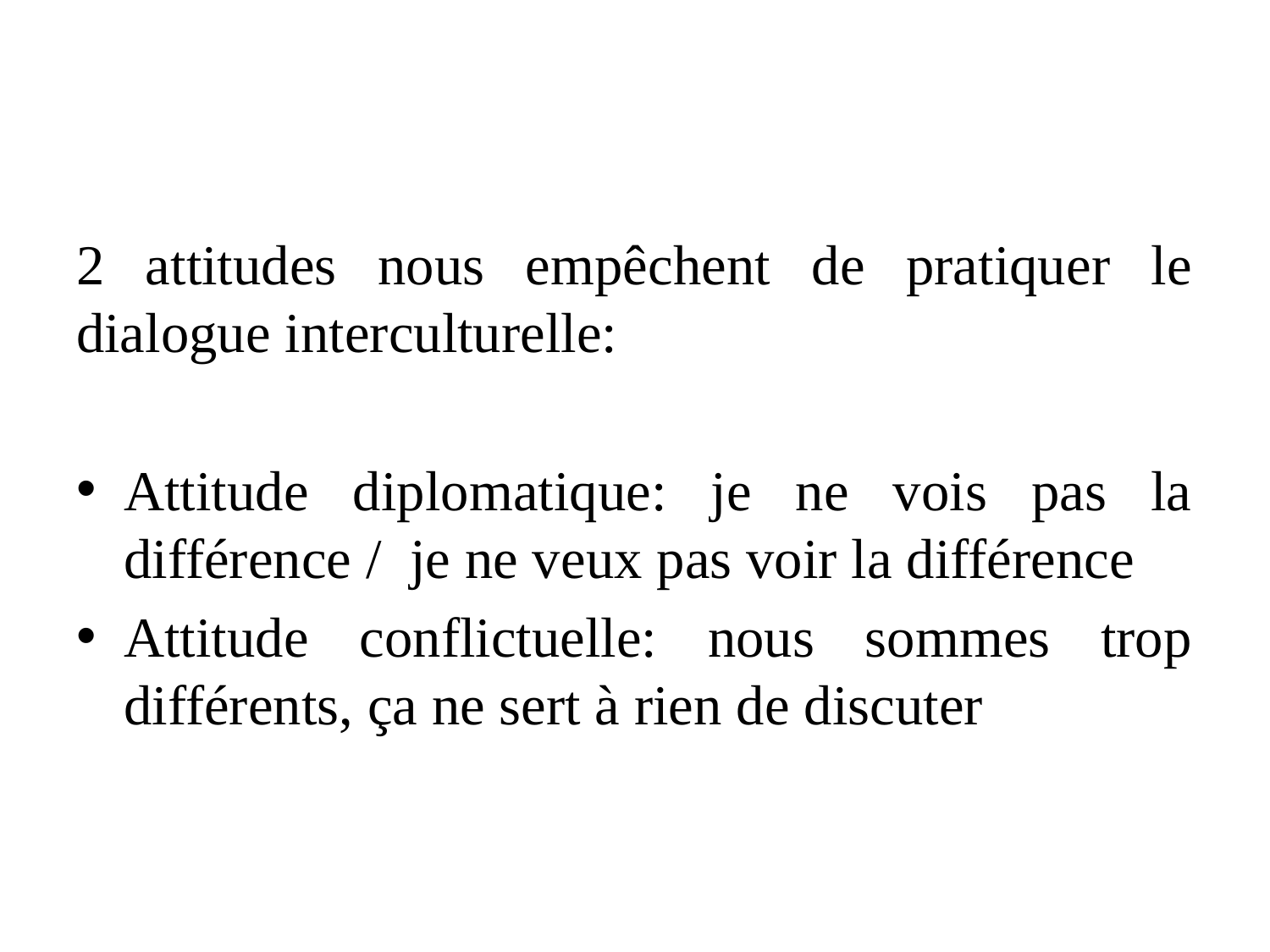

#
2 attitudes nous empêchent de pratiquer le dialogue interculturelle:

Attitude diplomatique: je ne vois pas la différence /  je ne veux pas voir la différence
Attitude conflictuelle: nous sommes trop différents, ça ne sert à rien de discuter